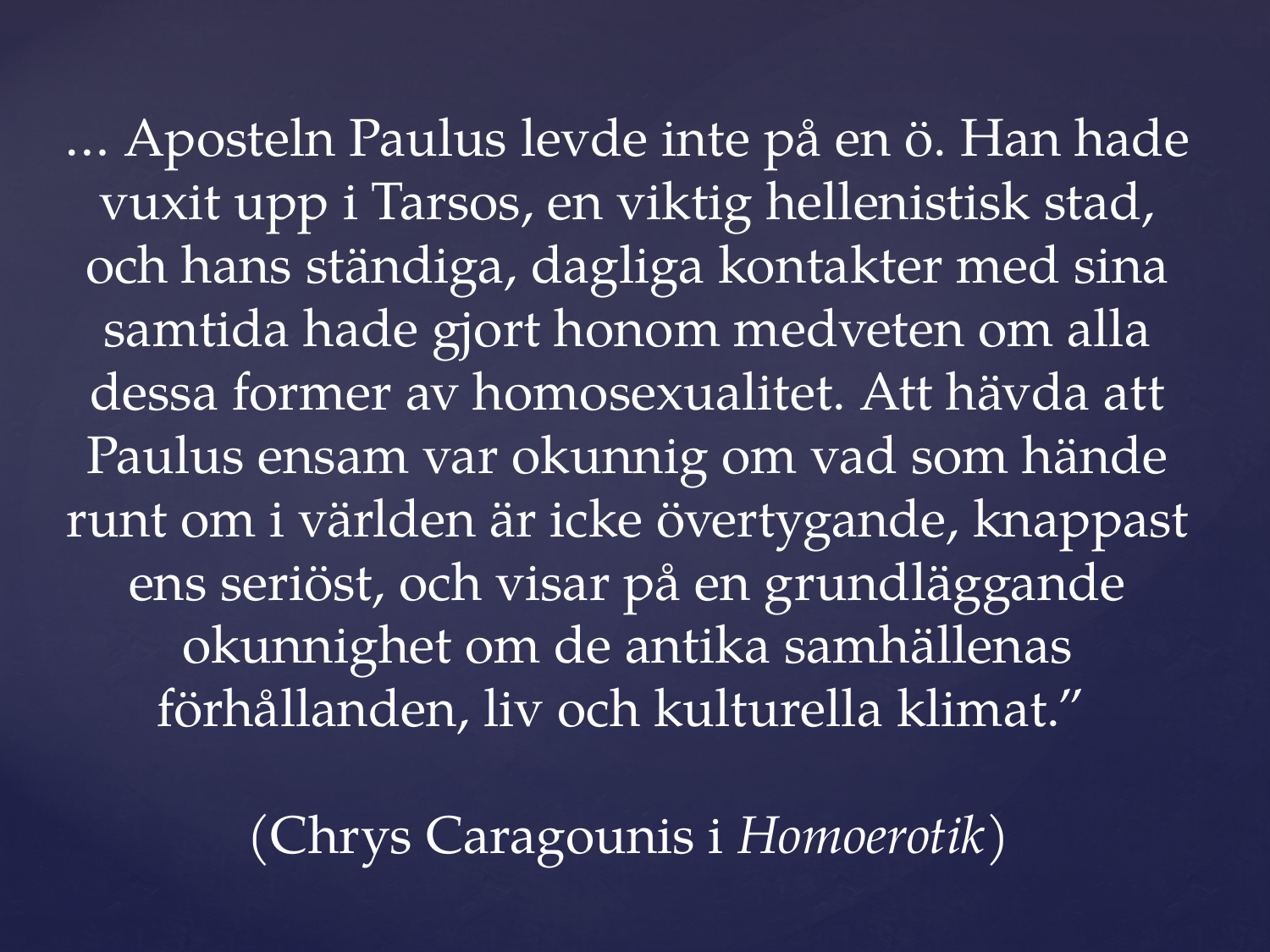

… Aposteln Paulus levde inte på en ö. Han hade vuxit upp i Tarsos, en viktig hellenistisk stad, och hans ständiga, dagliga kontakter med sina samtida hade gjort honom medveten om alla dessa former av homosexualitet. Att hävda att Paulus ensam var okunnig om vad som hände runt om i världen är icke övertygande, knappast ens seriöst, och visar på en grundläggande okunnighet om de antika samhällenas förhållanden, liv och kulturella klimat.”
(Chrys Caragounis i Homoerotik)